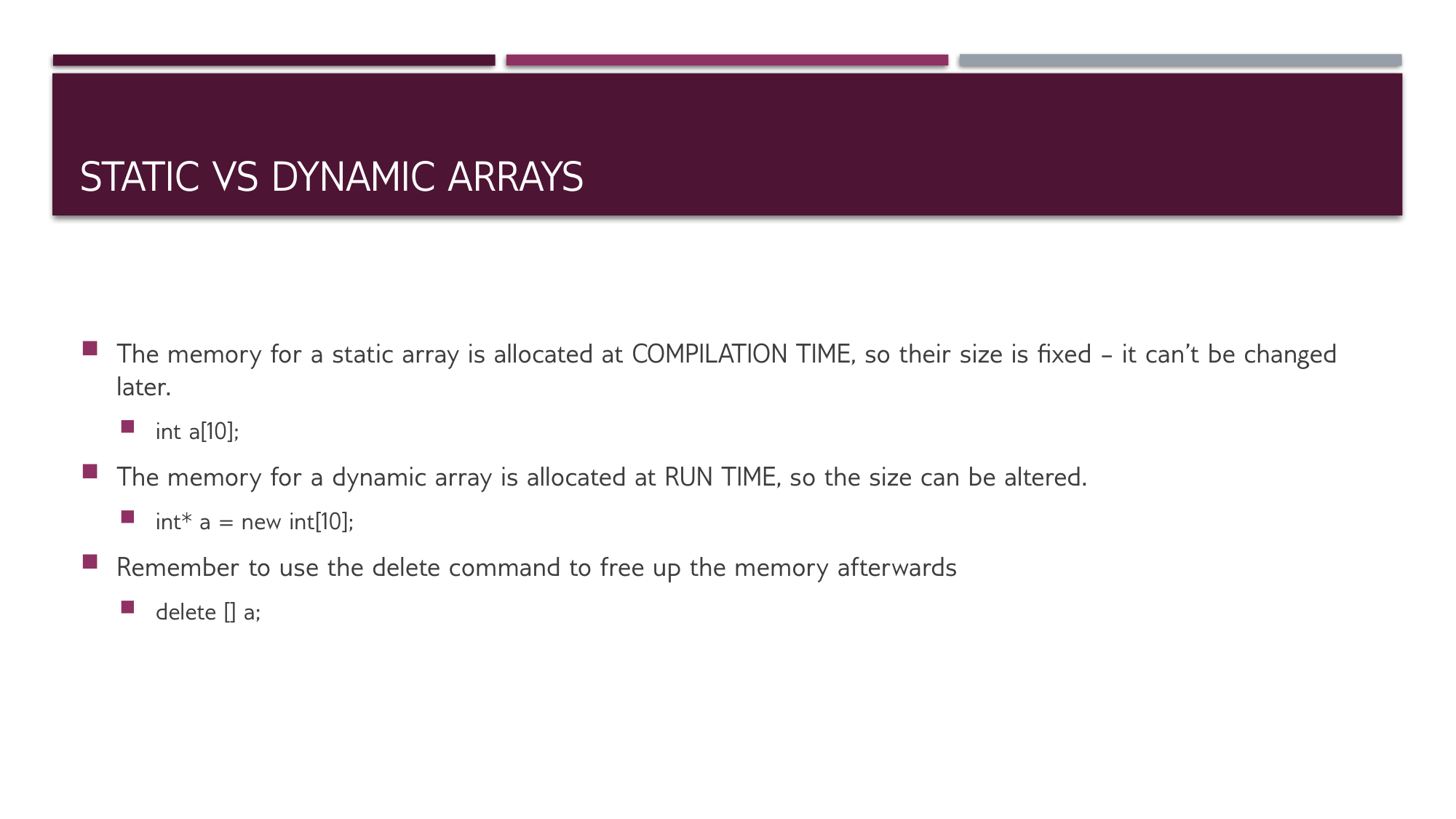

# Static Vs Dynamic Arrays
The memory for a static array is allocated at COMPILATION TIME, so their size is fixed – it can’t be changed later.
int a[10];
The memory for a dynamic array is allocated at RUN TIME, so the size can be altered.
int* a = new int[10];
Remember to use the delete command to free up the memory afterwards
delete [] a;